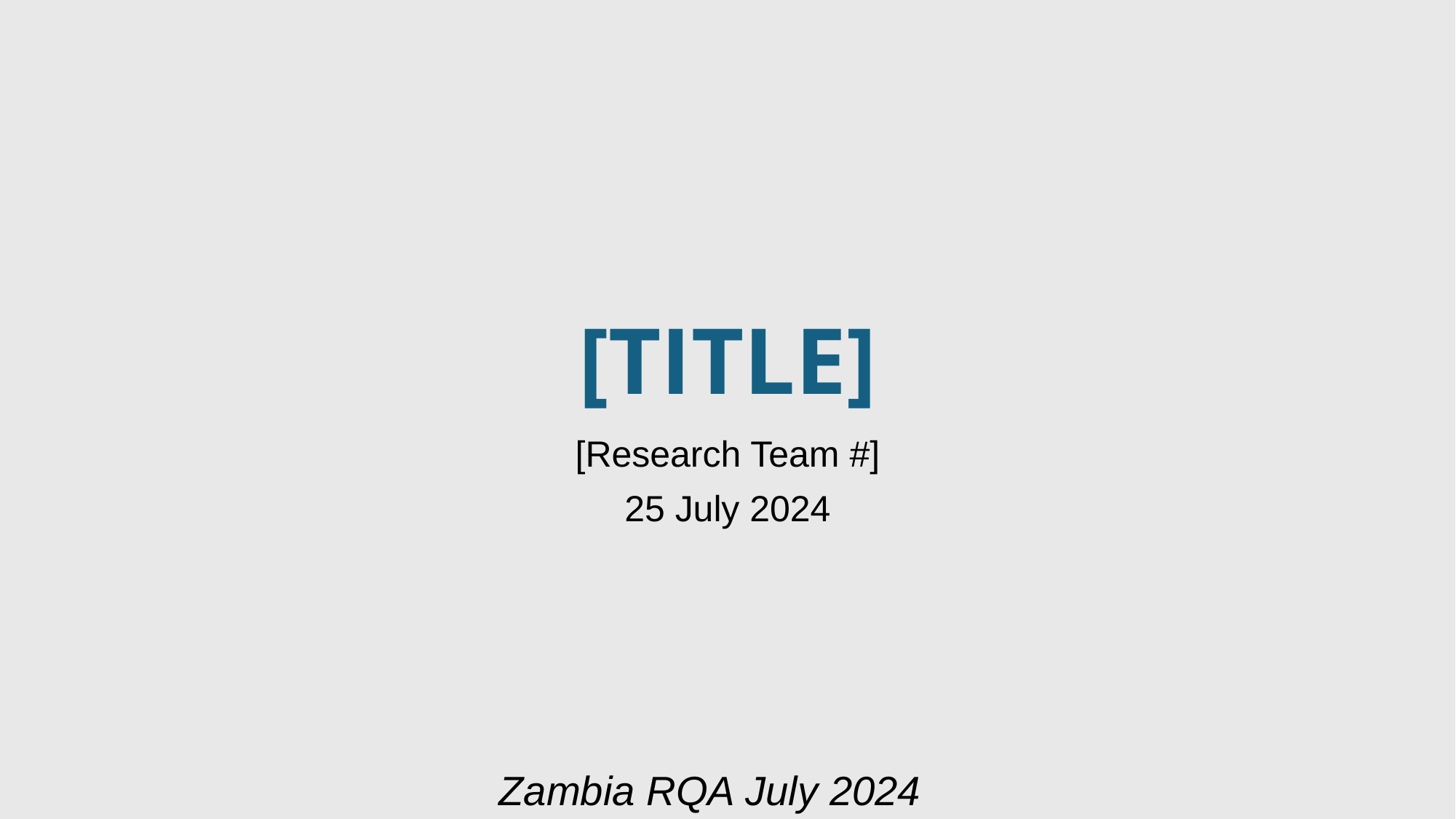

# [TITLE]
[Research Team #]
25 July 2024